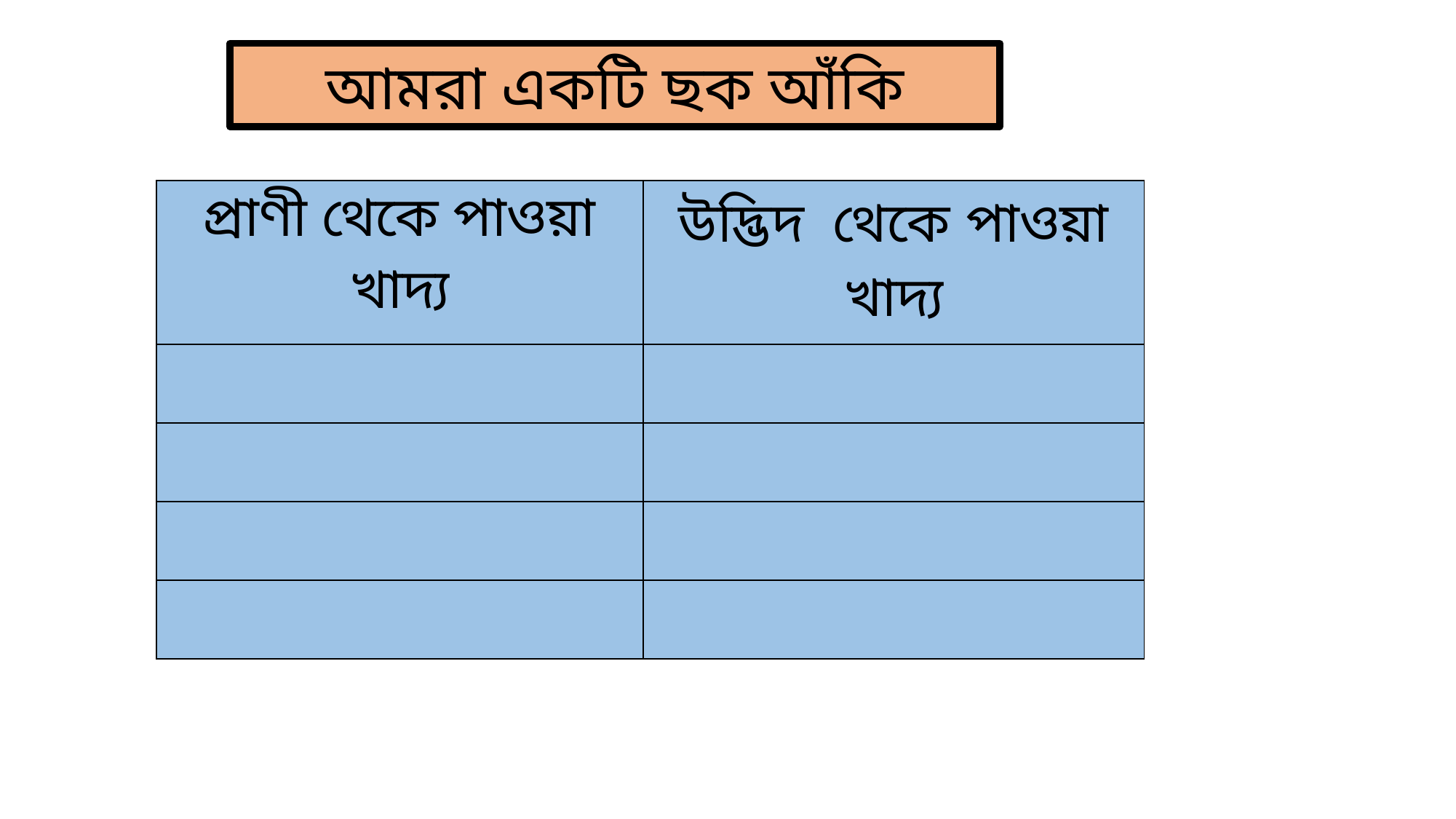

আমরা একটি ছক আঁকি
| প্রাণী থেকে পাওয়া খাদ্য | উদ্ভিদ থেকে পাওয়া খাদ্য |
| --- | --- |
|  |  |
|  |  |
|  |  |
|  |  |